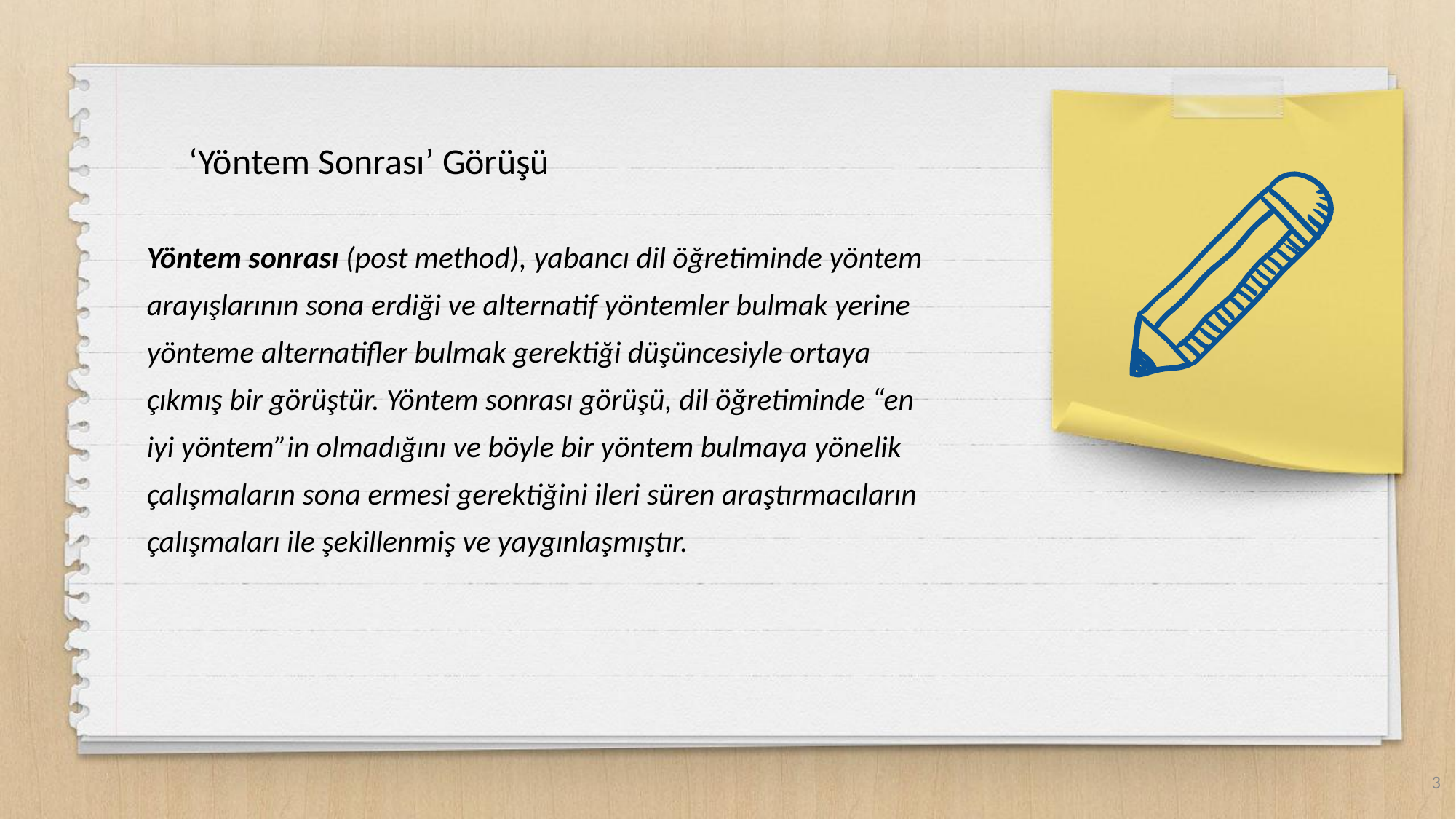

‘Yöntem Sonrası’ Görüşü

Yöntem sonrası (post method), yabancı dil öğretiminde yöntem arayışlarının sona erdiği ve alternatif yöntemler bulmak yerine yönteme alternatifler bulmak gerektiği düşüncesiyle ortaya çıkmış bir görüştür. Yöntem sonrası görüşü, dil öğretiminde “en iyi yöntem”in olmadığını ve böyle bir yöntem bulmaya yönelik çalışmaların sona ermesi gerektiğini ileri süren araştırmacıların çalışmaları ile şekillenmiş ve yaygınlaşmıştır.
3